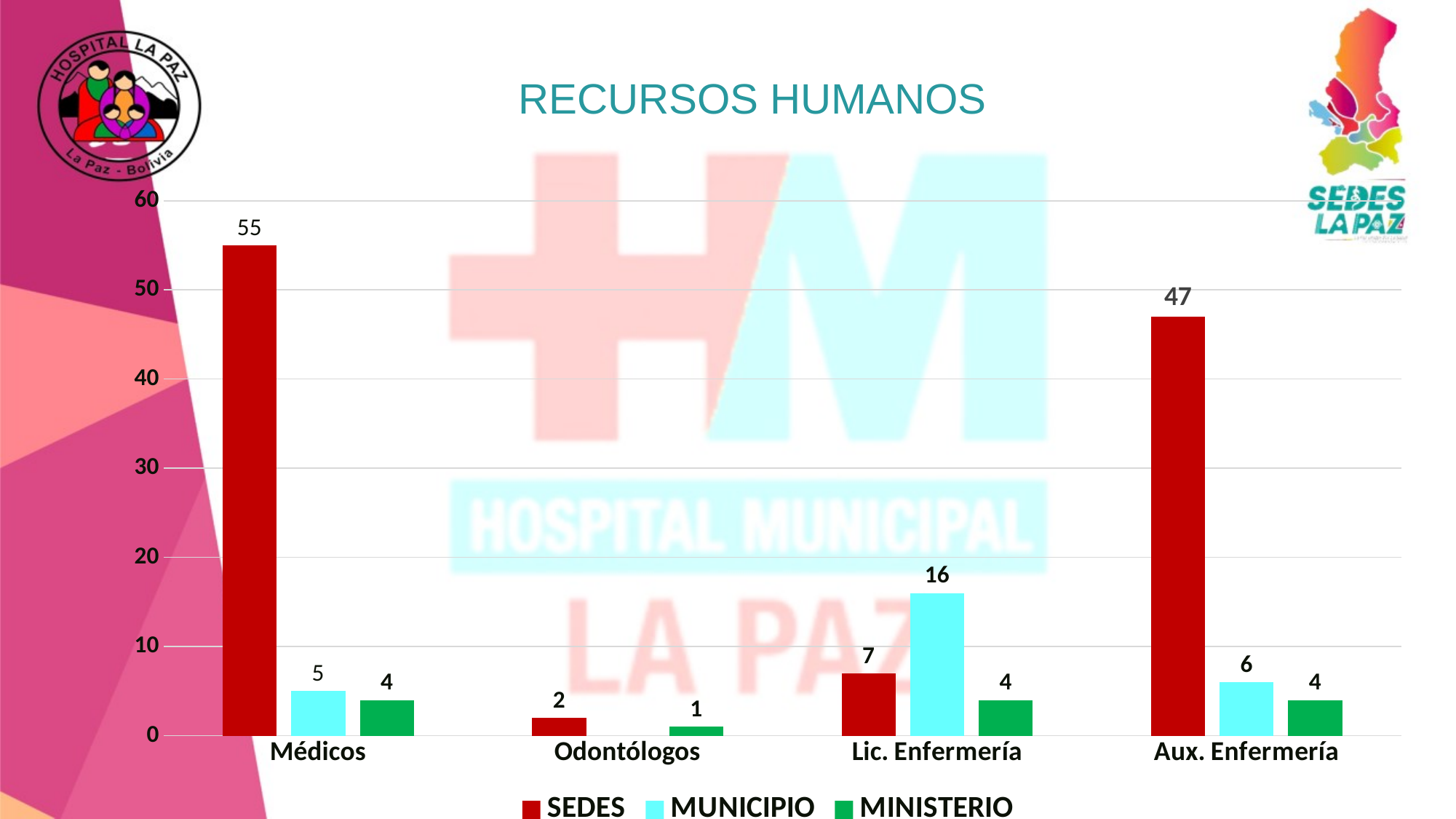

RECURSOS HUMANOS

### Chart

| Category | SEDES | MUNICIPIO | MINISTERIO |
|---|---|---|---|
| Médicos | 55.0 | 5.0 | 4.0 |
| Odontólogos | 2.0 | None | 1.0 |
| Lic. Enfermería | 7.0 | 16.0 | 4.0 |
| Aux. Enfermería | 47.0 | 6.0 | 4.0 |
#